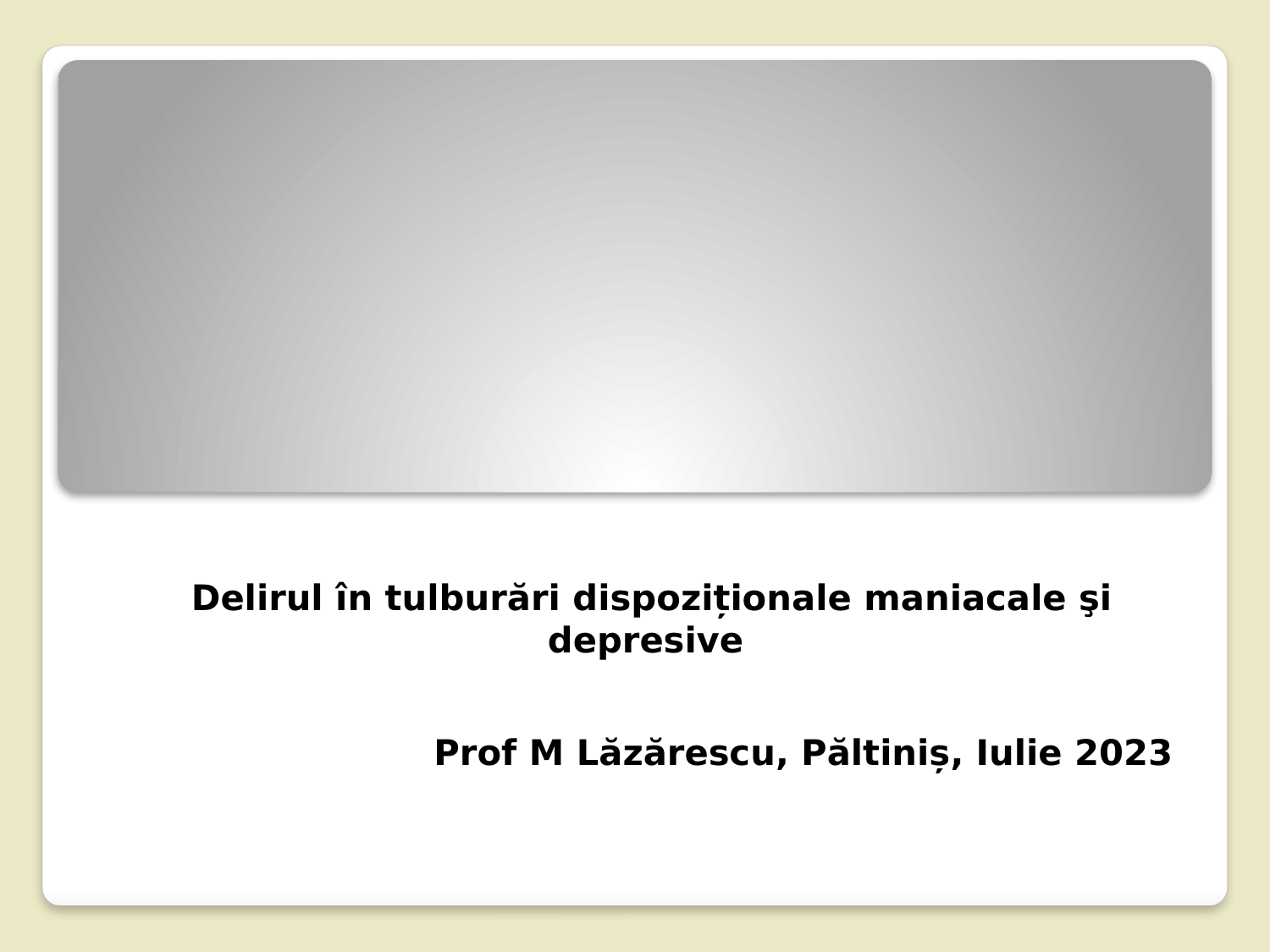

# Delirul în tulburări dispoziționale maniacale şi depresive
Prof M Lăzărescu, Păltiniș, Iulie 2023